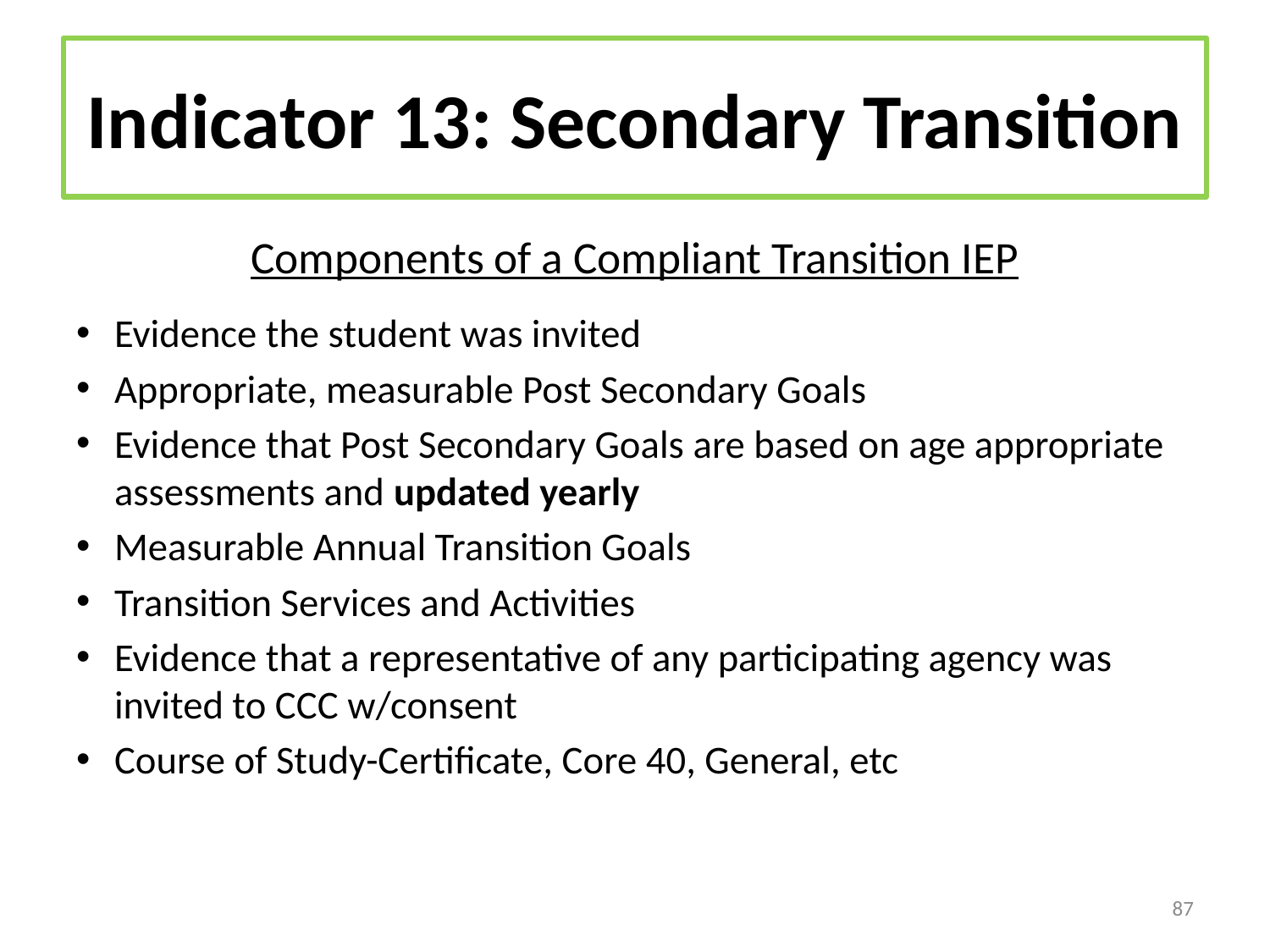

# Indicator 13: Secondary Transition

Components of a Compliant Transition IEP

Evidence the student was invited
Appropriate, measurable Post Secondary Goals
Evidence that Post Secondary Goals are based on age appropriate assessments and updated yearly
Measurable Annual Transition Goals
Transition Services and Activities
Evidence that a representative of any participating agency was invited to CCC w/consent
Course of Study-Certificate, Core 40, General, etc

87